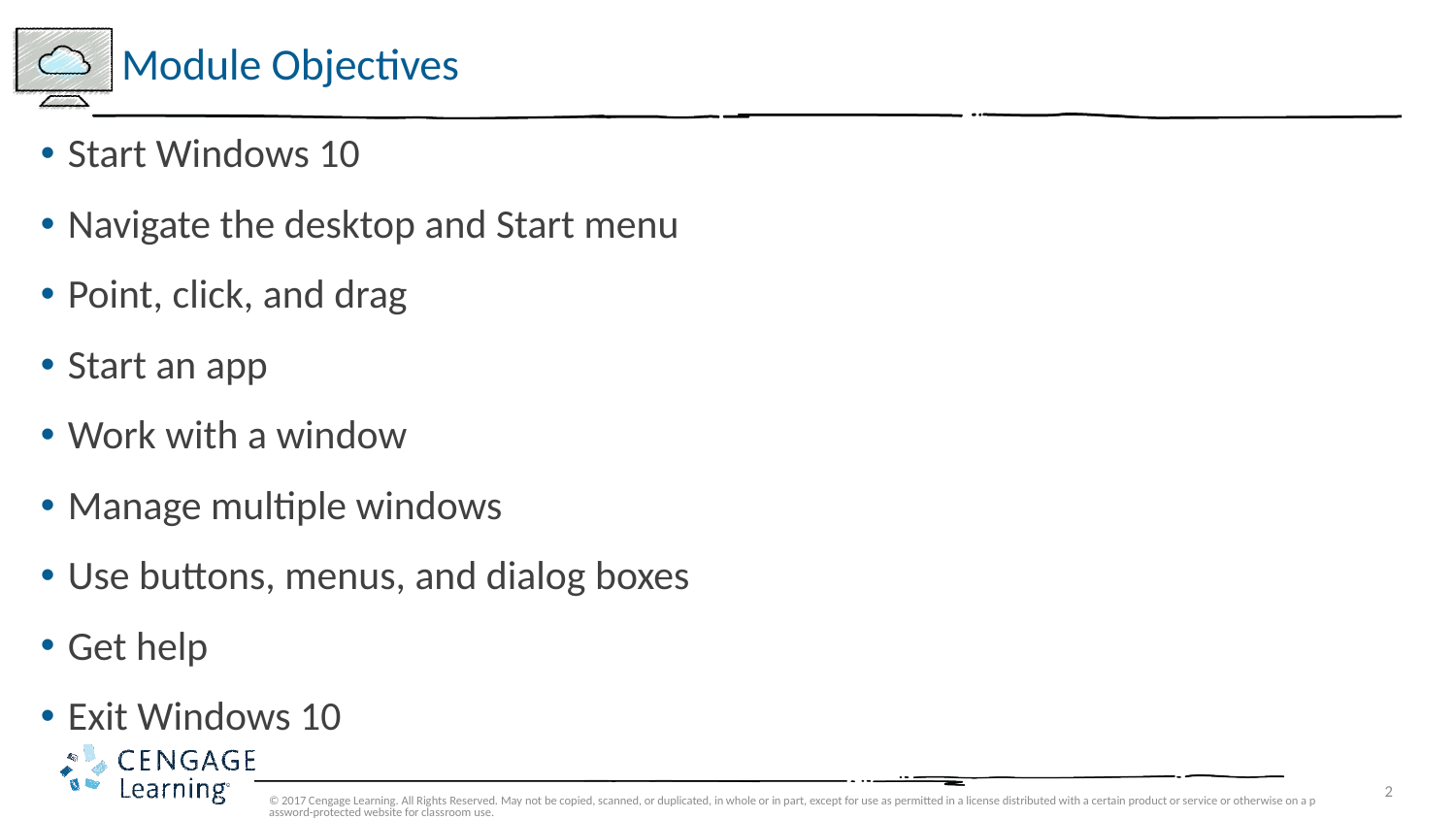

# Module Objectives
Start Windows 10
Navigate the desktop and Start menu
Point, click, and drag
Start an app
Work with a window
Manage multiple windows
Use buttons, menus, and dialog boxes
Get help
Exit Windows 10

© 2017 Cengage Learning. All Rights Reserved. May not be copied, scanned, or duplicated, in whole or in part, except for use as permitted in a license distributed with a certain product or service or otherwise on a password-protected website for classroom use.